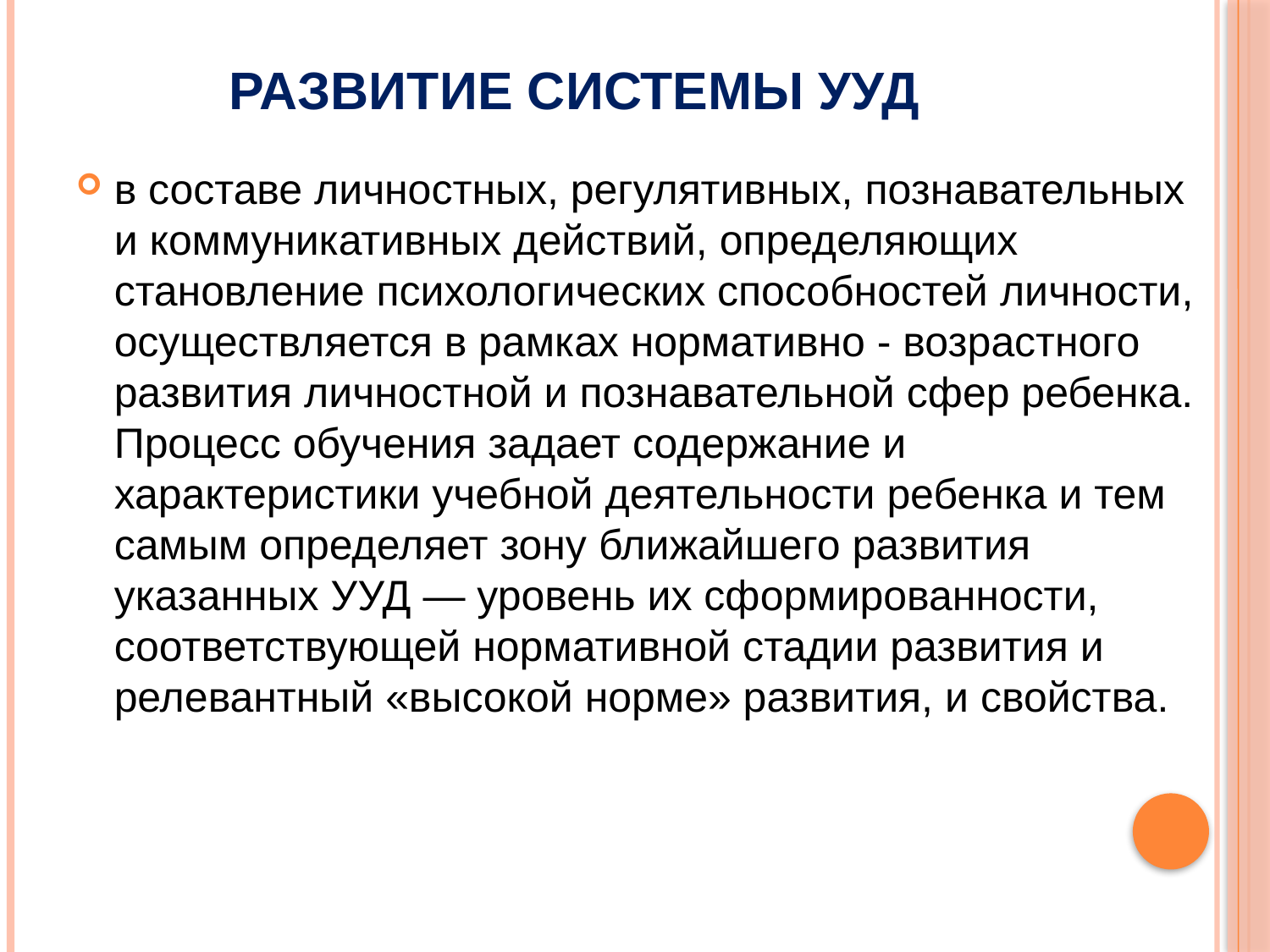

# Развитие системы УУД
в составе личностных, регулятивных, познавательных и коммуникативных действий, определяющих становление психологических способностей личности, осуществляется в рамках нормативно - возрастного развития личностной и познавательной сфер ребенка. Процесс обучения задает содержание и характеристики учебной деятельности ребенка и тем самым определяет зону ближайшего развития указанных УУД — уровень их сформированности, соответствующей нормативной стадии развития и релевантный «высокой норме» развития, и свойства.